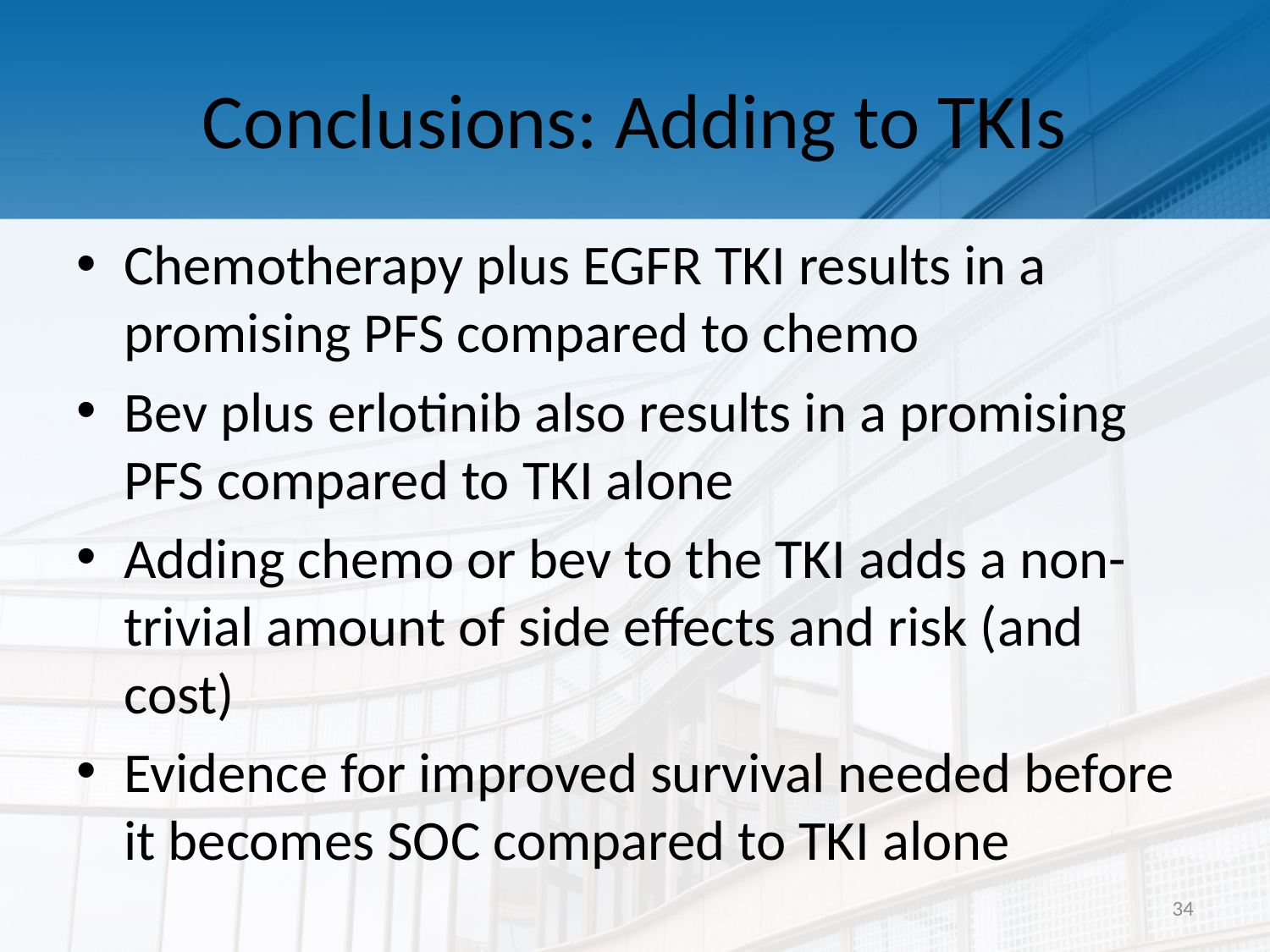

# Conclusions: Adding to TKIs
Chemotherapy plus EGFR TKI results in a promising PFS compared to chemo
Bev plus erlotinib also results in a promising PFS compared to TKI alone
Adding chemo or bev to the TKI adds a non-trivial amount of side effects and risk (and cost)
Evidence for improved survival needed before it becomes SOC compared to TKI alone

34